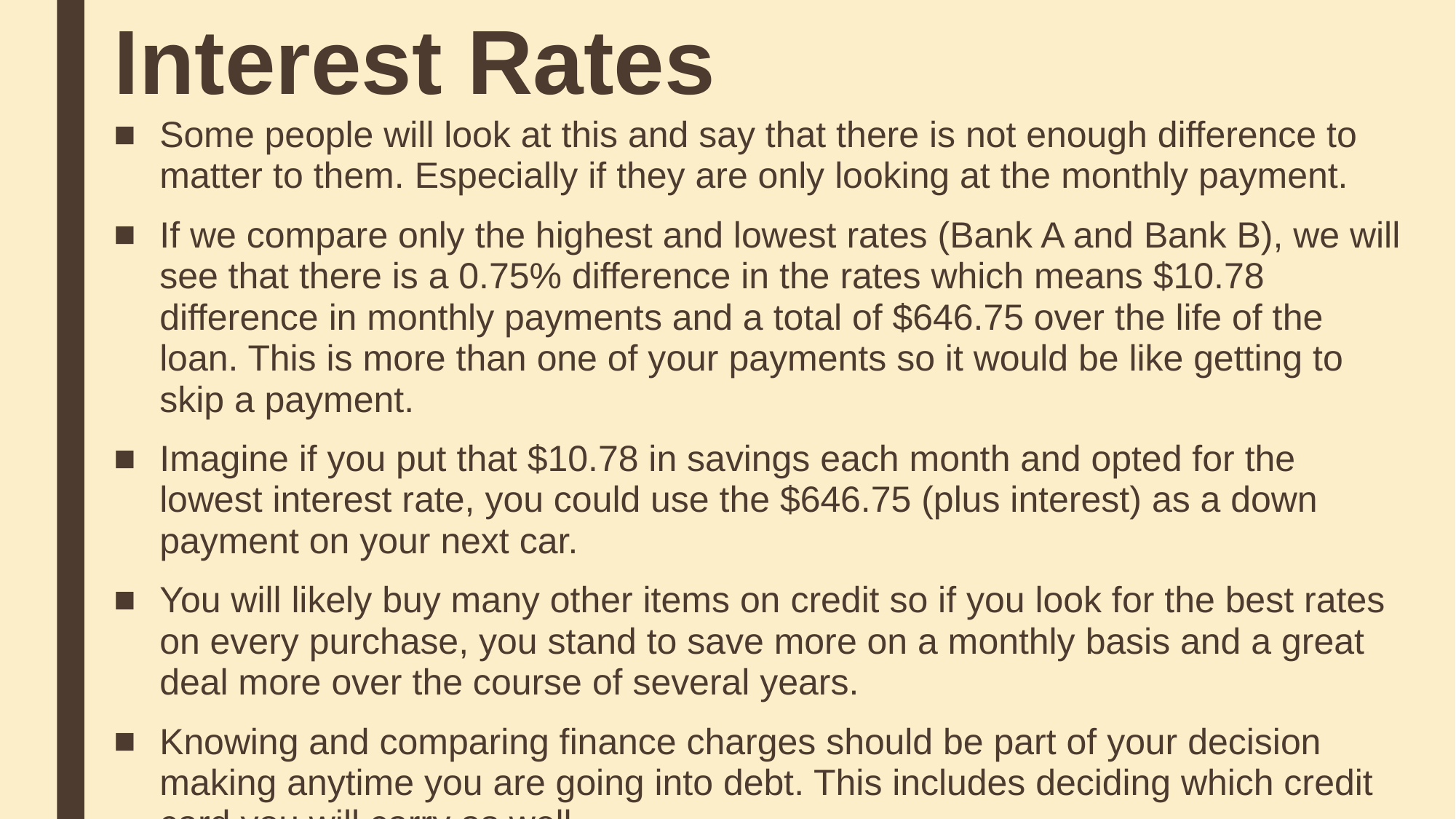

# Interest Rates
Some people will look at this and say that there is not enough difference to matter to them. Especially if they are only looking at the monthly payment.
If we compare only the highest and lowest rates (Bank A and Bank B), we will see that there is a 0.75% difference in the rates which means $10.78 difference in monthly payments and a total of $646.75 over the life of the loan. This is more than one of your payments so it would be like getting to skip a payment.
Imagine if you put that $10.78 in savings each month and opted for the lowest interest rate, you could use the $646.75 (plus interest) as a down payment on your next car.
You will likely buy many other items on credit so if you look for the best rates on every purchase, you stand to save more on a monthly basis and a great deal more over the course of several years.
Knowing and comparing finance charges should be part of your decision making anytime you are going into debt. This includes deciding which credit card you will carry as well.